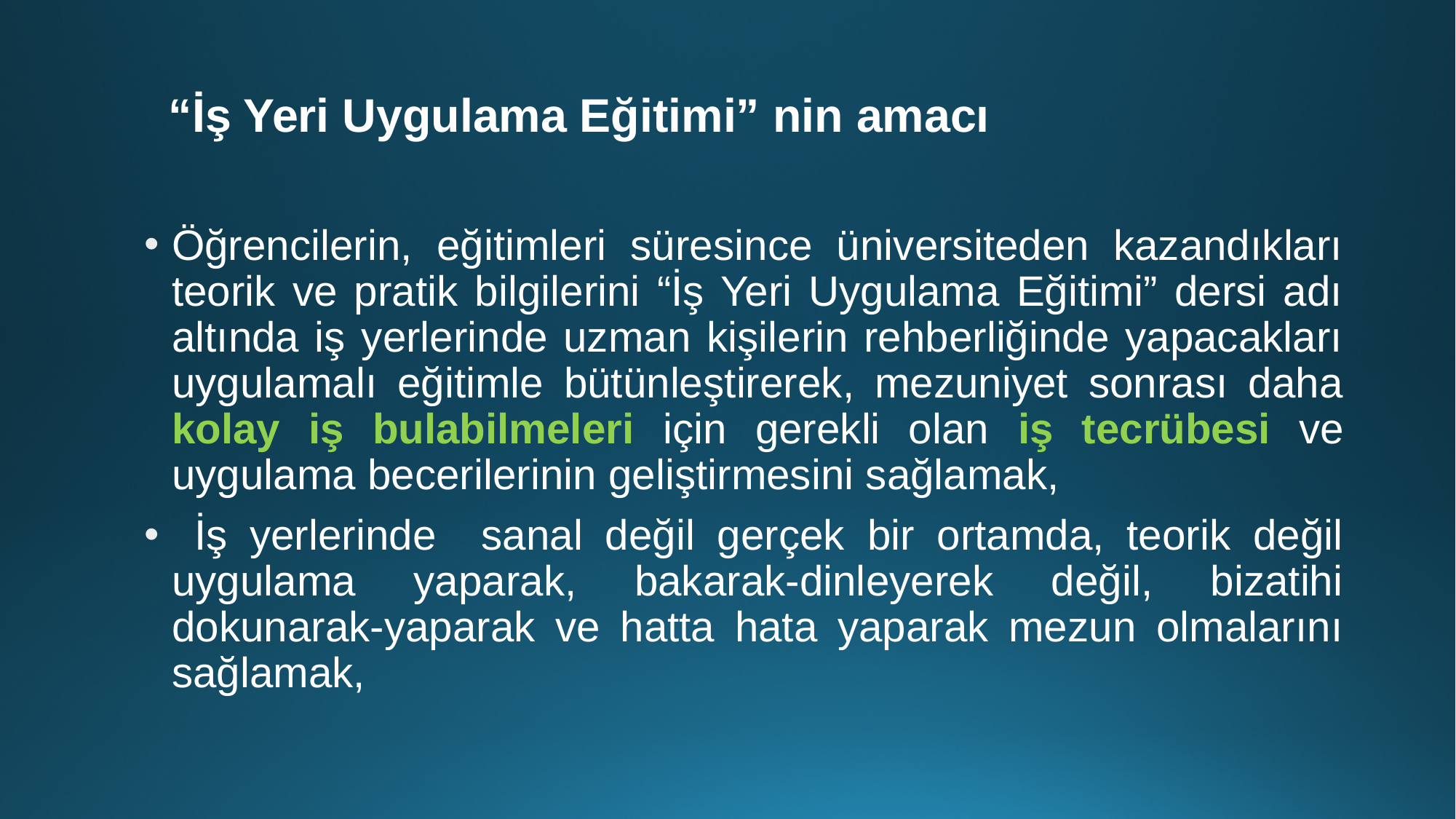

# “İş Yeri Uygulama Eğitimi” nin amacı
Öğrencilerin, eğitimleri süresince üniversiteden kazandıkları teorik ve pratik bilgilerini “İş Yeri Uygulama Eğitimi” dersi adı altında iş yerlerinde uzman kişilerin rehberliğinde yapacakları uygulamalı eğitimle bütünleştirerek, mezuniyet sonrası daha kolay iş bulabilmeleri için gerekli olan iş tecrübesi ve uygulama becerilerinin geliştirmesini sağlamak,
 İş yerlerinde  sanal değil gerçek bir ortamda, teorik değil uygulama yaparak, bakarak-dinleyerek değil, bizatihi dokunarak-yaparak ve hatta hata yaparak mezun olmalarını sağlamak,